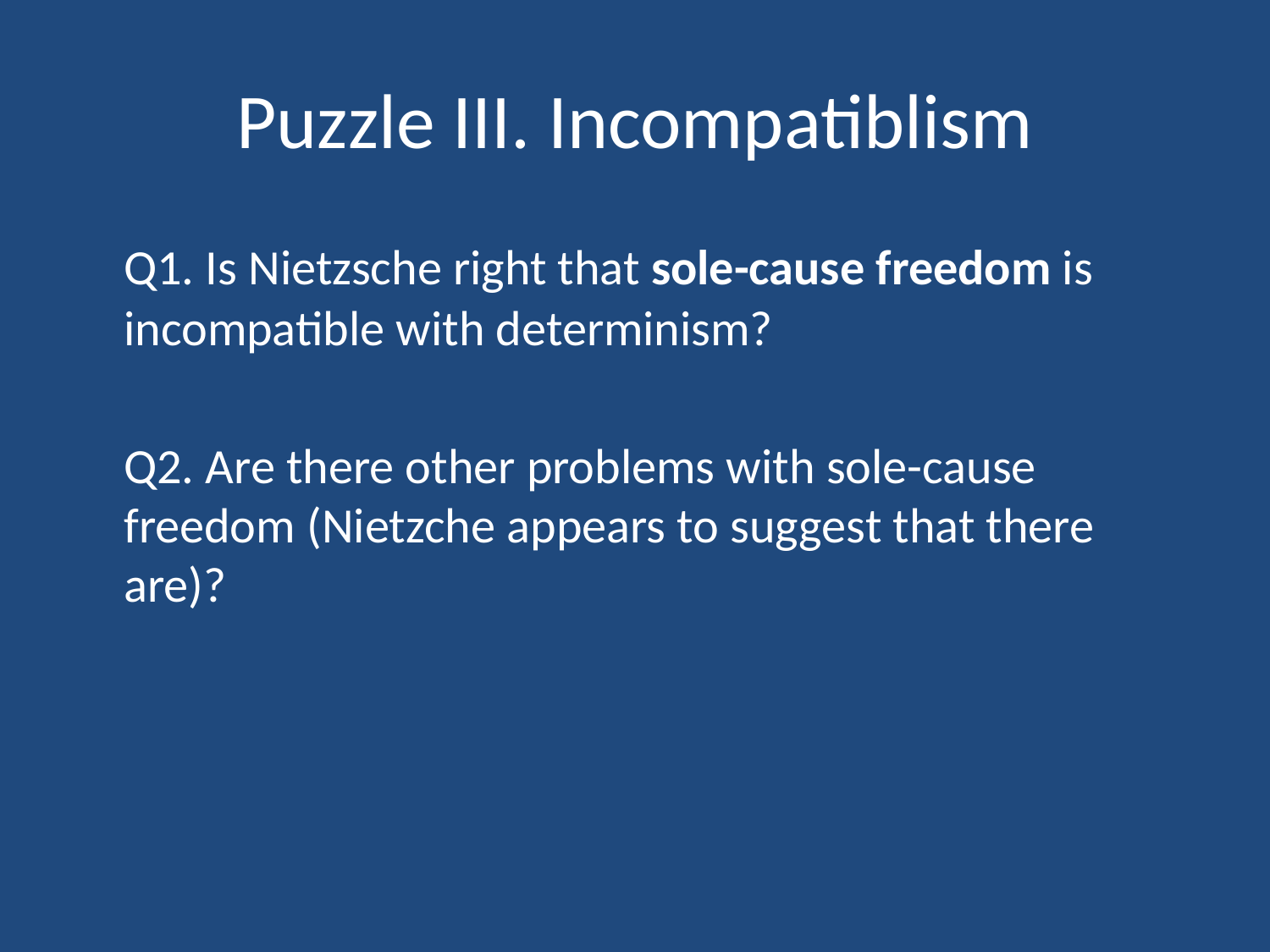

# Puzzle III. Incompatiblism
	Q1. Is Nietzsche right that sole-cause freedom is incompatible with determinism?

	Q2. Are there other problems with sole-cause freedom (Nietzche appears to suggest that there are)?